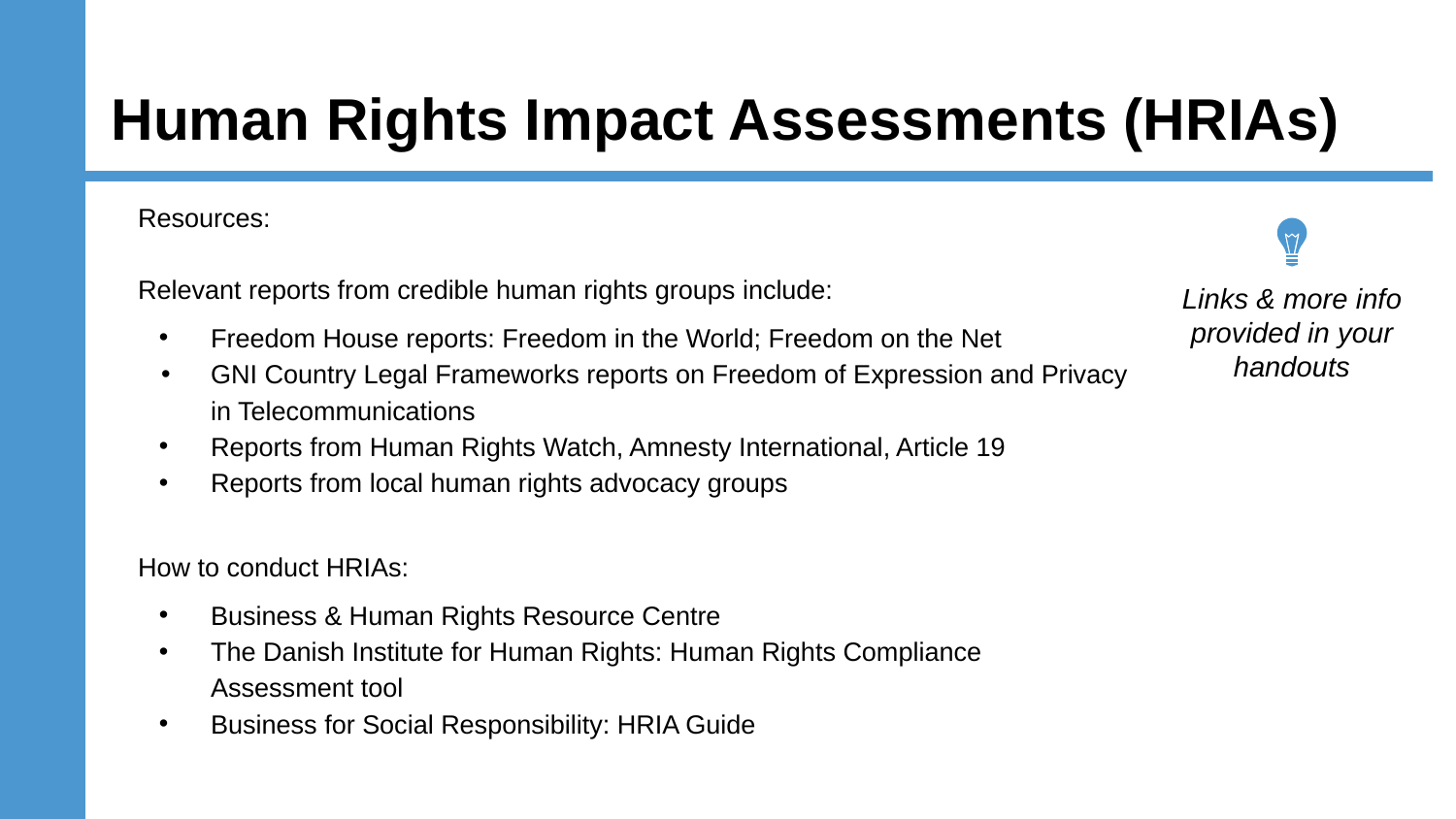

# Human Rights Impact Assessments (HRIAs)

Resources:

Relevant reports from credible human rights groups include:
Freedom House reports: Freedom in the World; Freedom on the Net
GNI Country Legal Frameworks reports on Freedom of Expression and Privacy in Telecommunications
Reports from Human Rights Watch, Amnesty International, Article 19
Reports from local human rights advocacy groups

How to conduct HRIAs:
Business & Human Rights Resource Centre
The Danish Institute for Human Rights: Human Rights Compliance Assessment tool
Business for Social Responsibility: HRIA Guide

Links & more info provided in your handouts